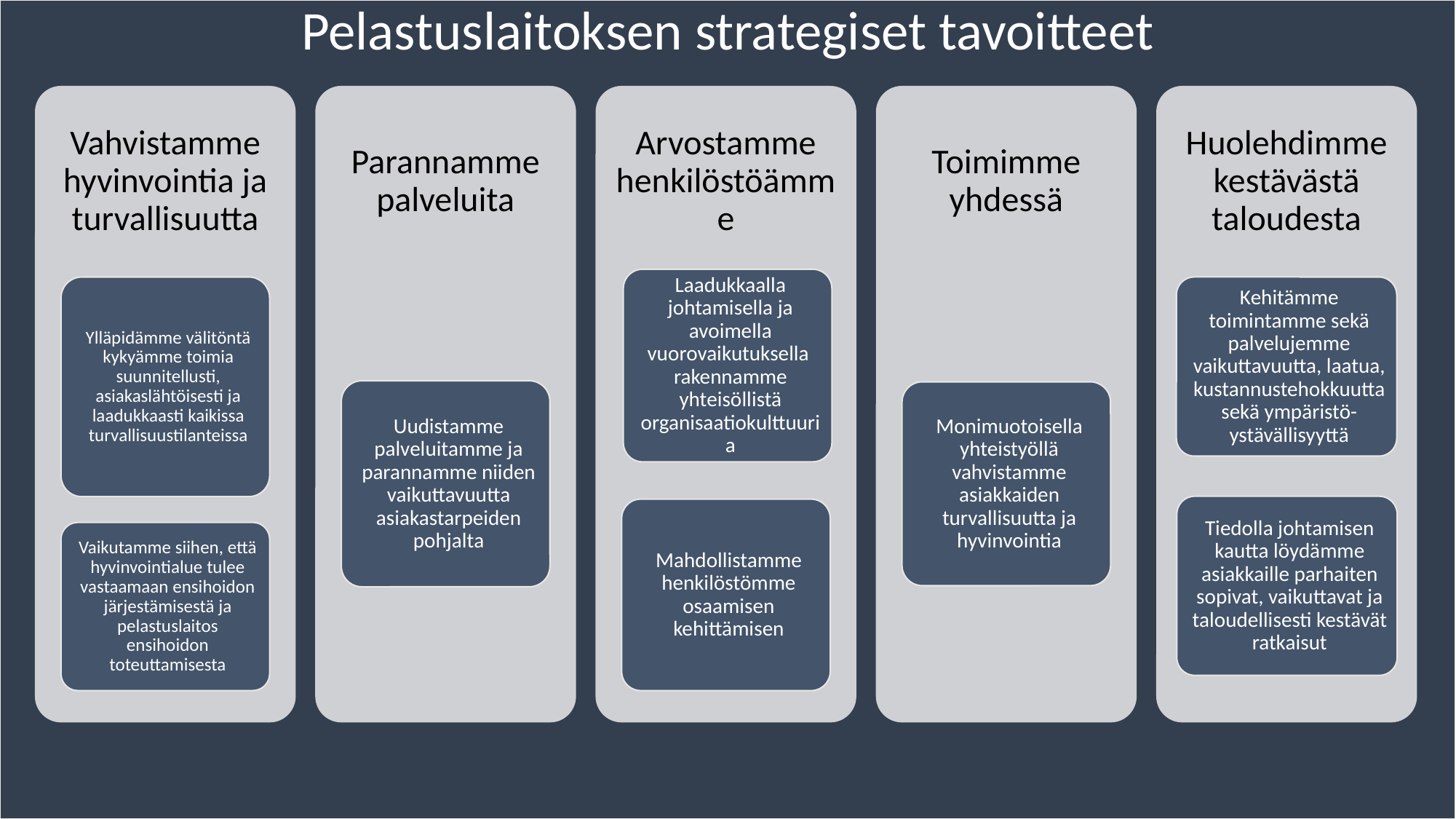

Pelastuslaitoksen strategiset tavoitteet
Vahvistamme hyvinvointia ja turvallisuutta
Ylläpidämme välitöntä kykyämme toimia suunnitellusti, asiakaslähtöisesti ja laadukkaasti kaikissa turvallisuustilanteissa
Vaikutamme siihen, että hyvinvointialue tulee vastaamaan ensihoidon järjestämisestä ja pelastuslaitos ensihoidon toteuttamisesta
Parannamme palveluita
Uudistamme palveluitamme ja parannamme niiden vaikuttavuutta asiakastarpeiden pohjalta
Arvostamme henkilöstöämme
Laadukkaalla johtamisella ja avoimella vuorovaikutuksella  rakennamme yhteisöllistä organisaatiokulttuuria
Mahdollistamme henkilöstömme osaamisen
kehittämisen
Toimimme yhdessä
Monimuotoisella yhteistyöllä vahvistamme asiakkaiden turvallisuutta ja hyvinvointia
Huolehdimme kestävästä taloudesta
Kehitämme toimintamme sekä palvelujemme vaikuttavuutta, laatua, kustannustehokkuutta sekä ympäristö-ystävällisyyttä
Tiedolla johtamisen kautta löydämme asiakkaille parhaiten sopivat, vaikuttavat ja taloudellisesti kestävät ratkaisut